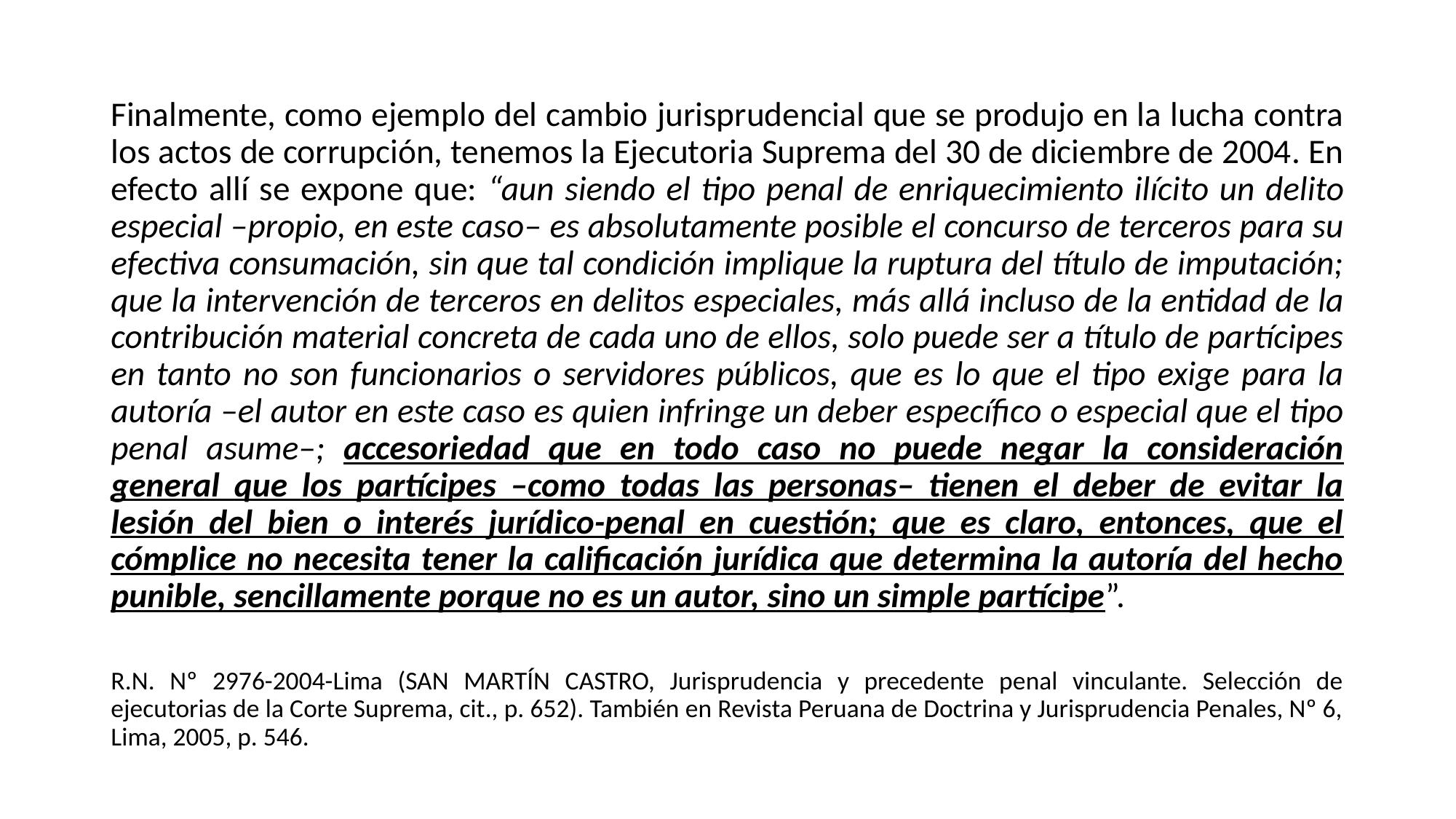

#
Finalmente, como ejemplo del cambio jurisprudencial que se produjo en la lucha contra los actos de corrupción, tenemos la Ejecutoria Suprema del 30 de diciembre de 2004. En efecto allí se expone que: “aun siendo el tipo penal de enriquecimiento ilícito un delito especial –propio, en este caso– es absolutamente posible el concurso de terceros para su efectiva consumación, sin que tal condición implique la ruptura del título de imputación; que la intervención de terceros en delitos especiales, más allá incluso de la entidad de la contribución material concreta de cada uno de ellos, solo puede ser a título de partícipes en tanto no son funcionarios o servidores públicos, que es lo que el tipo exige para la autoría –el autor en este caso es quien infringe un deber específico o especial que el tipo penal asume–; accesoriedad que en todo caso no puede negar la consideración general que los partícipes –como todas las personas– tienen el deber de evitar la lesión del bien o interés jurídico-penal en cuestión; que es claro, entonces, que el cómplice no necesita tener la calificación jurídica que determina la autoría del hecho punible, sencillamente porque no es un autor, sino un simple partícipe”.

R.N. Nº 2976-2004-Lima (SAN MARTÍN CASTRO, Jurisprudencia y precedente penal vinculante. Selección de ejecutorias de la Corte Suprema, cit., p. 652). También en Revista Peruana de Doctrina y Jurisprudencia Penales, Nº 6, Lima, 2005, p. 546.